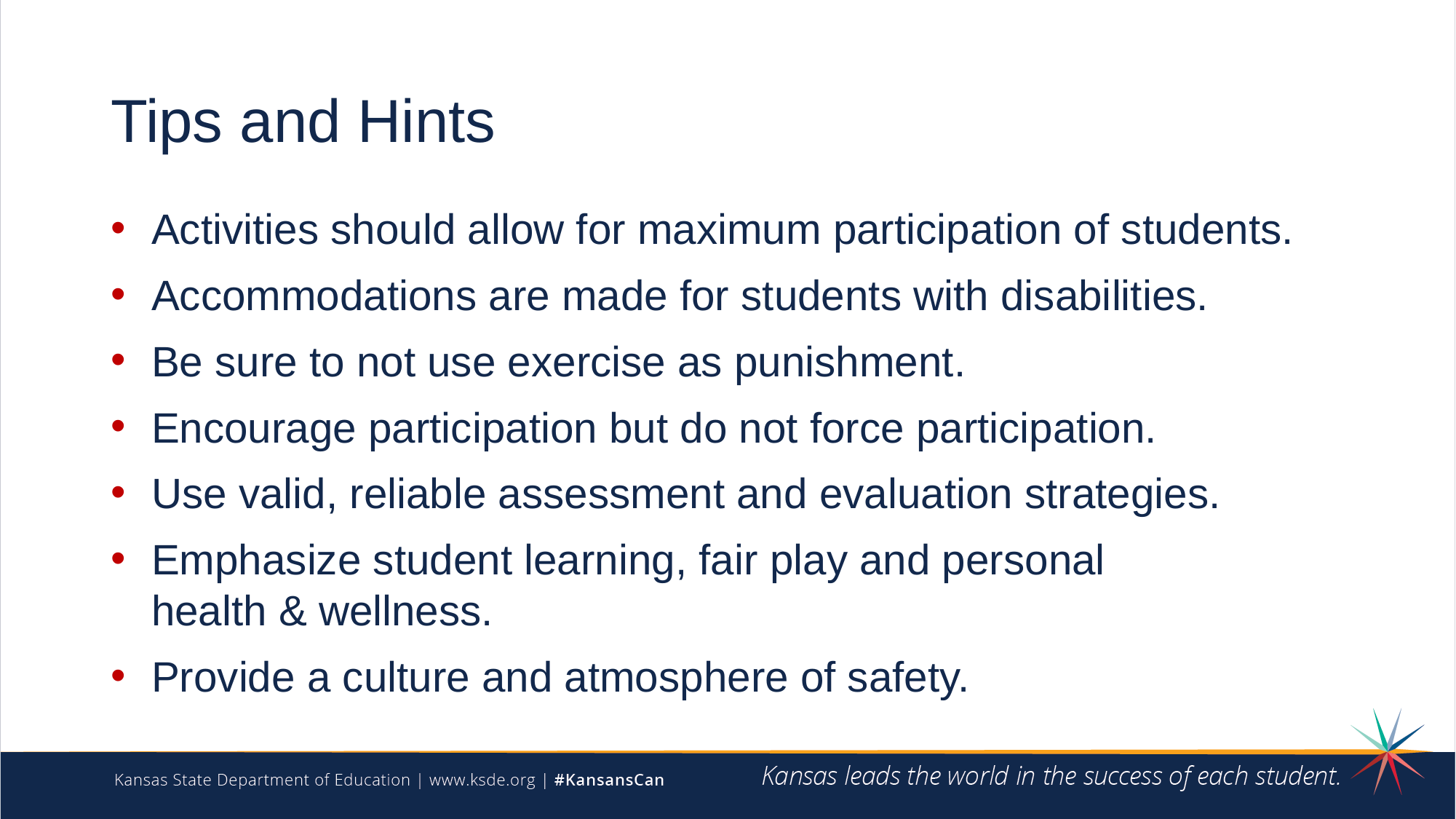

# Tips and Hints
Activities should allow for maximum participation of students.
Accommodations are made for students with disabilities.
Be sure to not use exercise as punishment.
Encourage participation but do not force participation.
Use valid, reliable assessment and evaluation strategies.
Emphasize student learning, fair play and personal              health & wellness.
Provide a culture and atmosphere of safety.